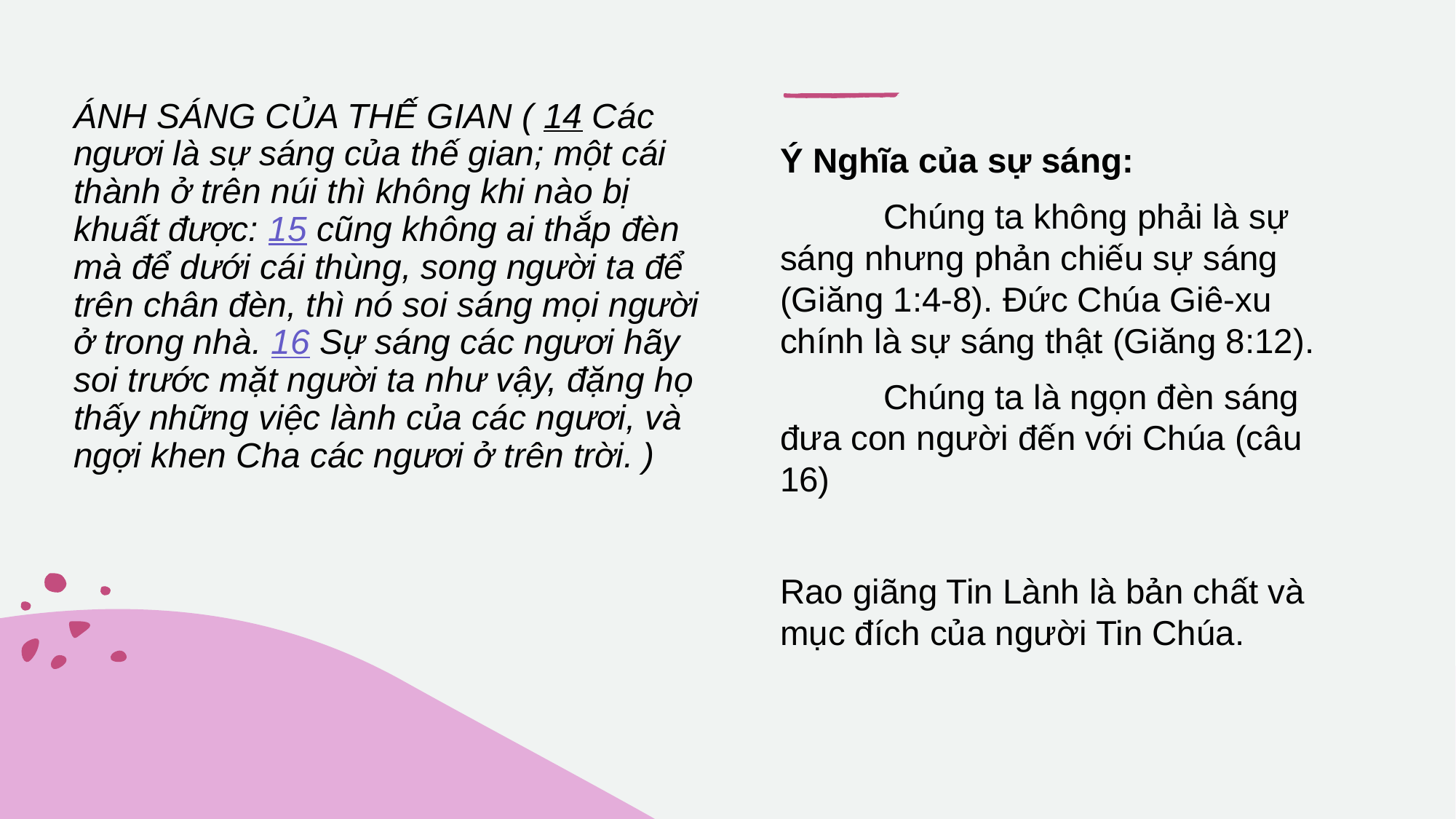

# ÁNH SÁNG CỦA THẾ GIAN ( 14 Các ngươi là sự sáng của thế gian; một cái thành ở trên núi thì không khi nào bị khuất được: 15 cũng không ai thắp đèn mà để dưới cái thùng, song người ta để trên chân đèn, thì nó soi sáng mọi người ở trong nhà. 16 Sự sáng các ngươi hãy soi trước mặt người ta như vậy, đặng họ thấy những việc lành của các ngươi, và ngợi khen Cha các ngươi ở trên trời. )

Ý Nghĩa của sự sáng:
	Chúng ta không phải là sự sáng nhưng phản chiếu sự sáng (Giăng 1:4-8). Đức Chúa Giê-xu chính là sự sáng thật (Giăng 8:12).
	Chúng ta là ngọn đèn sáng đưa con người đến với Chúa (câu 16)

Rao giãng Tin Lành là bản chất và mục đích của người Tin Chúa.